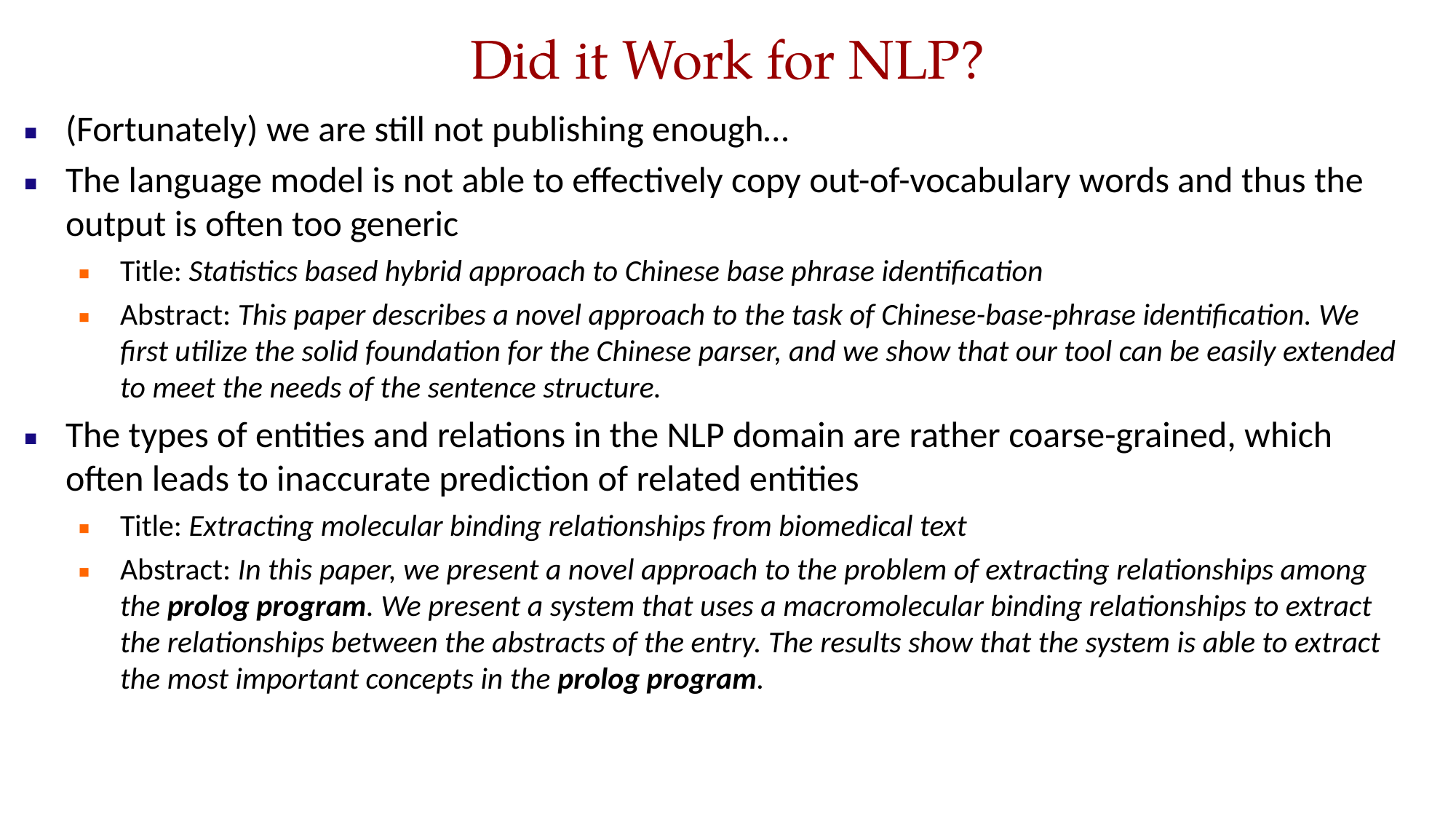

# Did it Work for NLP?
(Fortunately) we are still not publishing enough…
The language model is not able to effectively copy out-of-vocabulary words and thus the output is often too generic
Title: Statistics based hybrid approach to Chinese base phrase identification
Abstract: This paper describes a novel approach to the task of Chinese-base-phrase identification. We first utilize the solid foundation for the Chinese parser, and we show that our tool can be easily extended to meet the needs of the sentence structure.
The types of entities and relations in the NLP domain are rather coarse-grained, which often leads to inaccurate prediction of related entities
Title: Extracting molecular binding relationships from biomedical text
Abstract: In this paper, we present a novel approach to the problem of extracting relationships among the prolog program. We present a system that uses a macromolecular binding relationships to extract the relationships between the abstracts of the entry. The results show that the system is able to extract the most important concepts in the prolog program.